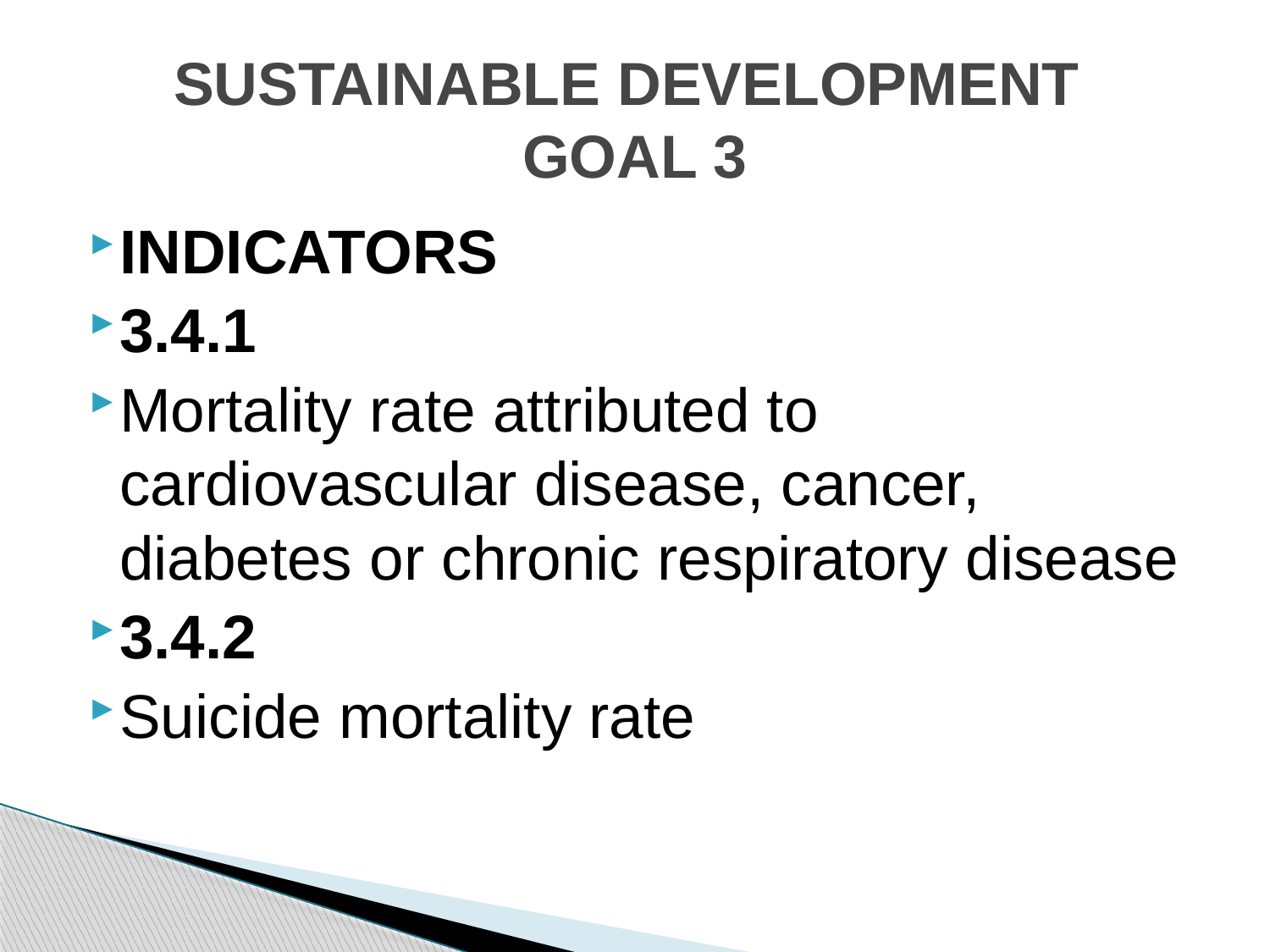

# SUSTAINABLE DEVELOPMENT GOAL 3
Indicators
3.4.1
Mortality rate attributed to cardiovascular disease, cancer, diabetes or chronic respiratory disease
3.4.2
Suicide mortality rate